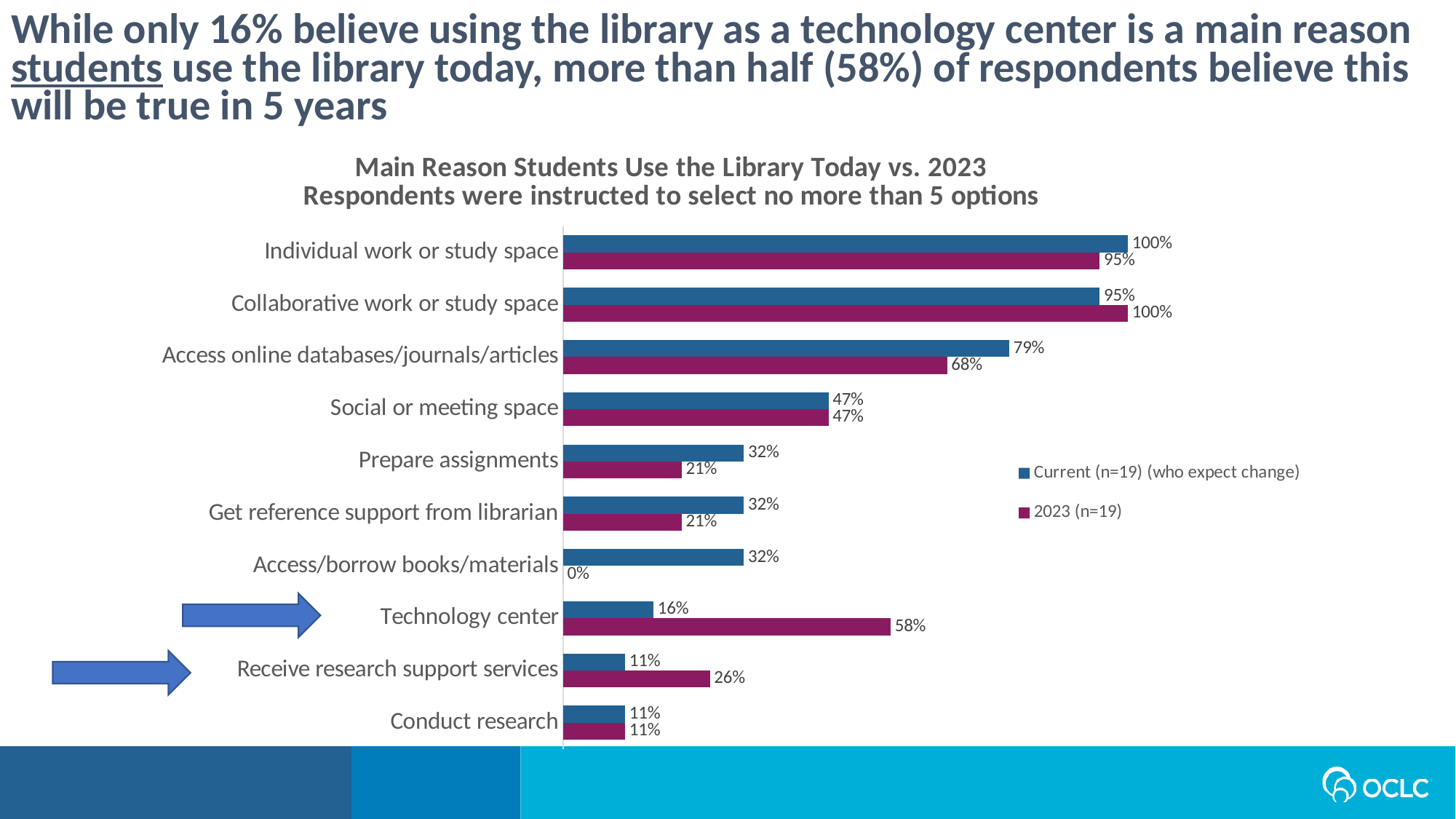

While only 16% believe using the library as a technology center is a main reason students use the library today, more than half (58%) of respondents believe this will be true in 5 years

### Chart: Main Reason Students Use the Library Today vs. 2023
Respondents were instructed to select no more than 5 options

| Category | 2023 (n=19) | Current (n=19) (who expect change) |
|---|---|---|
| Conduct research | 0.11 | 0.11 |
| Receive research support services | 0.26 | 0.11 |
| Technology center | 0.58 | 0.16 |
| Access/borrow books/materials | 0.0 | 0.32 |
| Get reference support from librarian | 0.21 | 0.32 |
| Prepare assignments | 0.21 | 0.32 |
| Social or meeting space | 0.47 | 0.47 |
| Access online databases/journals/articles | 0.68 | 0.79 |
| Collaborative work or study space | 1.0 | 0.95 |
| Individual work or study space | 0.95 | 1.0 |